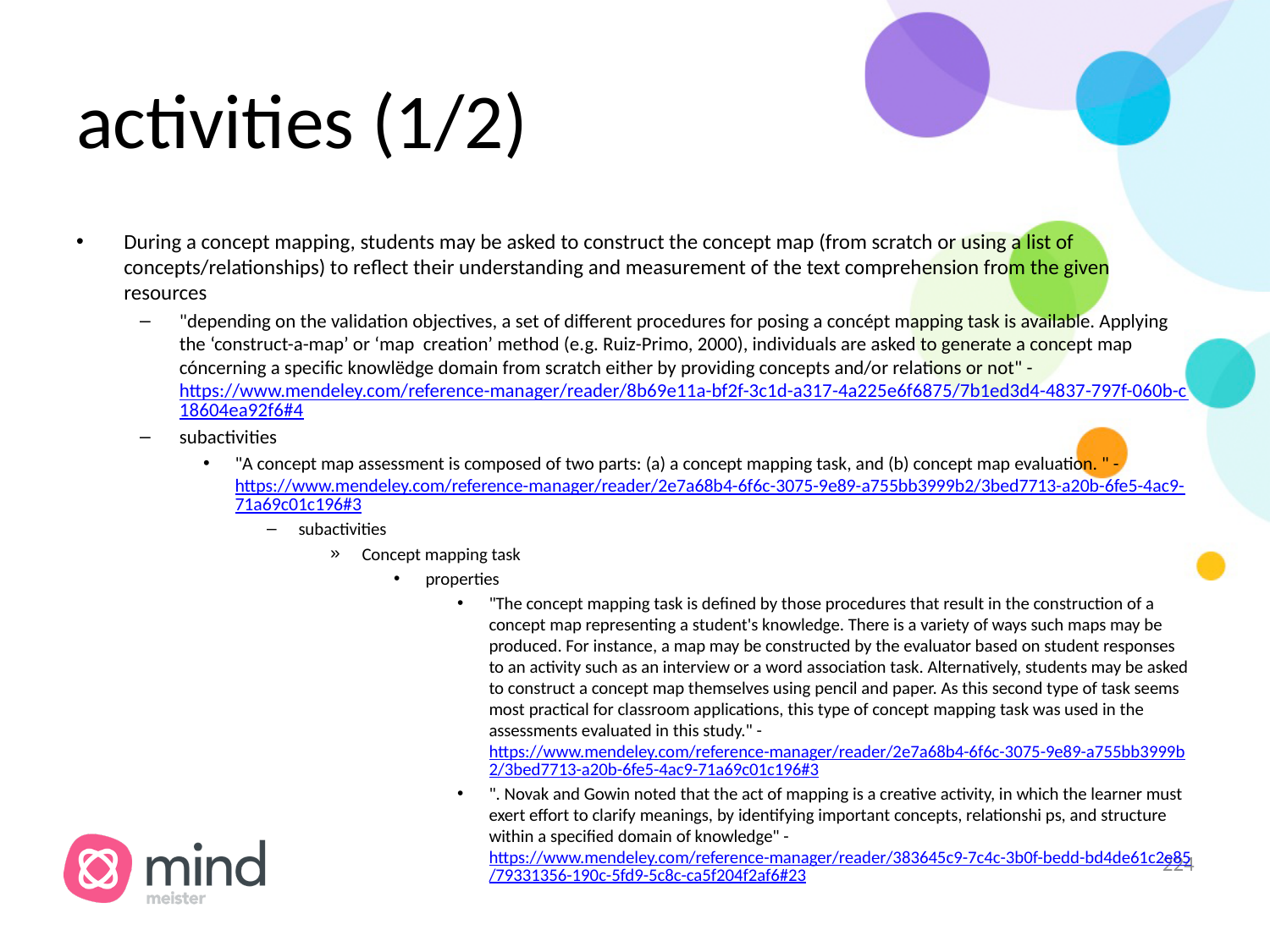

# activities (1/2)
During a concept mapping, students may be asked to construct the concept map (from scratch or using a list of concepts/relationships) to reflect their understanding and measurement of the text comprehension from the given resources
"depending on the validation objectives, a set of different procedures for posing a concépt mapping task is available. Applying the ‘construct-a-map’ or ‘map  creation’ method (e.g. Ruiz-Primo, 2000), individuals are asked to generate a concept map cóncerning a specific knowlëdge domain from scratch either by providing concepts and/or relations or not" - https://www.mendeley.com/reference-manager/reader/8b69e11a-bf2f-3c1d-a317-4a225e6f6875/7b1ed3d4-4837-797f-060b-c18604ea92f6#4
subactivities
"A concept map assessment is composed of two parts: (a) a concept mapping task, and (b) concept map evaluation. " - https://www.mendeley.com/reference-manager/reader/2e7a68b4-6f6c-3075-9e89-a755bb3999b2/3bed7713-a20b-6fe5-4ac9-71a69c01c196#3
subactivities
Concept mapping task
properties
"The concept mapping task is defined by those procedures that result in the construction of a concept map representing a student's knowledge. There is a variety of ways such maps may be produced. For instance, a map may be constructed by the evaluator based on student responses to an activity such as an interview or a word association task. Alternatively, students may be asked to construct a concept map themselves using pencil and paper. As this second type of task seems most practical for classroom applications, this type of concept mapping task was used in the assessments evaluated in this study." - https://www.mendeley.com/reference-manager/reader/2e7a68b4-6f6c-3075-9e89-a755bb3999b2/3bed7713-a20b-6fe5-4ac9-71a69c01c196#3
". Novak and Gowin noted that the act of mapping is a creative activity, in which the learner must exert effort to clarify meanings, by identifying important concepts, relationshi ps, and structure within a specified domain of knowledge" - https://www.mendeley.com/reference-manager/reader/383645c9-7c4c-3b0f-bedd-bd4de61c2e85/79331356-190c-5fd9-5c8c-ca5f204f2af6#23
224